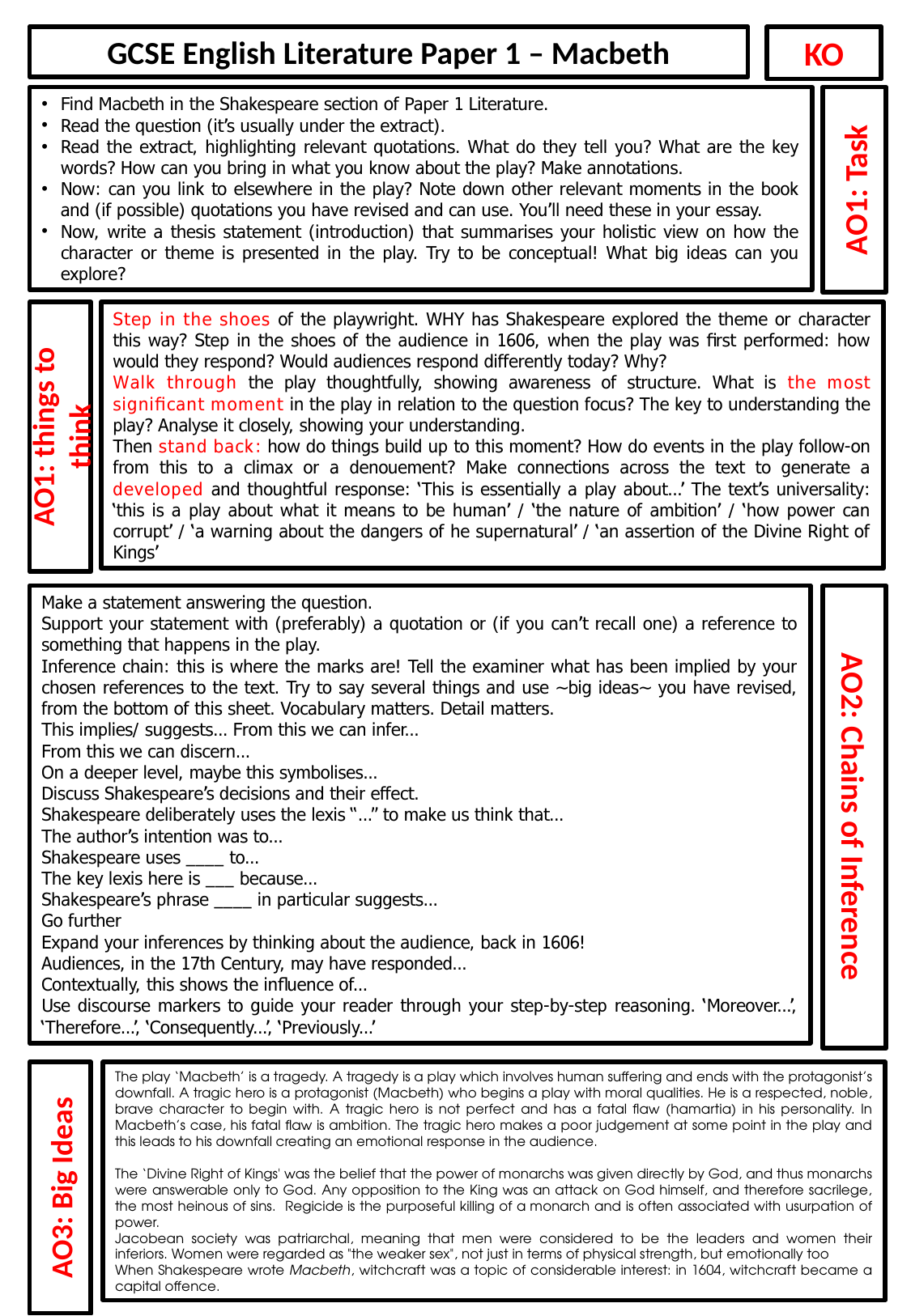

GCSE English Literature Paper 1 – Macbeth
KO
Find Macbeth in the Shakespeare section of Paper 1 Literature.
Read the question (it’s usually under the extract).
Read the extract, highlighting relevant quotations. What do they tell you? What are the key words? How can you bring in what you know about the play? Make annotations.
Now: can you link to elsewhere in the play? Note down other relevant moments in the book and (if possible) quotations you have revised and can use. You’ll need these in your essay.
Now, write a thesis statement (introduction) that summarises your holistic view on how the character or theme is presented in the play. Try to be conceptual! What big ideas can you explore?
AO1: Task
AO1: things to think
Step in the shoes of the playwright. WHY has Shakespeare explored the theme or character this way? Step in the shoes of the audience in 1606, when the play was first performed: how would they respond? Would audiences respond differently today? Why?
Walk through the play thoughtfully, showing awareness of structure. What is the most significant moment in the play in relation to the question focus? The key to understanding the play? Analyse it closely, showing your understanding.
Then stand back: how do things build up to this moment? How do events in the play follow-on from this to a climax or a denouement? Make connections across the text to generate a developed and thoughtful response: ‘This is essentially a play about…’ The text’s universality: ‘this is a play about what it means to be human’ / ‘the nature of ambition’ / ‘how power can corrupt’ / ‘a warning about the dangers of he supernatural’ / ‘an assertion of the Divine Right of Kings’
Make a statement answering the question.
Support your statement with (preferably) a quotation or (if you can’t recall one) a reference to something that happens in the play.
Inference chain: this is where the marks are! Tell the examiner what has been implied by your chosen references to the text. Try to say several things and use ~big ideas~ you have revised, from the bottom of this sheet. Vocabulary matters. Detail matters.
This implies/ suggests… From this we can infer…
From this we can discern…
On a deeper level, maybe this symbolises…
Discuss Shakespeare’s decisions and their effect.
Shakespeare deliberately uses the lexis “…” to make us think that…
The author’s intention was to…
Shakespeare uses ____ to…
The key lexis here is ___ because…
Shakespeare’s phrase ____ in particular suggests…
Go further
Expand your inferences by thinking about the audience, back in 1606!
Audiences, in the 17th Century, may have responded…
Contextually, this shows the influence of…
Use discourse markers to guide your reader through your step-by-step reasoning. ‘Moreover…’, ‘Therefore…’, ‘Consequently…’, ‘Previously…’
AO2: Chains of Inference
AO3: Big Ideas
The play ‘Macbeth’ is a tragedy. A tragedy is a play which involves human suffering and ends with the protagonist’s downfall. A tragic hero is a protagonist (Macbeth) who begins a play with moral qualities. He is a respected, noble, brave character to begin with. A tragic hero is not perfect and has a fatal flaw (hamartia) in his personality. In Macbeth’s case, his fatal flaw is ambition. The tragic hero makes a poor judgement at some point in the play and this leads to his downfall creating an emotional response in the audience.

The ‘Divine Right of Kings' was the belief that the power of monarchs was given directly by God, and thus monarchs were answerable only to God. Any opposition to the King was an attack on God himself, and therefore sacrilege, the most heinous of sins.  Regicide is the purposeful killing of a monarch and is often associated with usurpation of power.
Jacobean society was patriarchal, meaning that men were considered to be the leaders and women their inferiors. Women were regarded as "the weaker sex", not just in terms of physical strength, but emotionally too
When Shakespeare wrote Macbeth, witchcraft was a topic of considerable interest: in 1604, witchcraft became a capital offence.